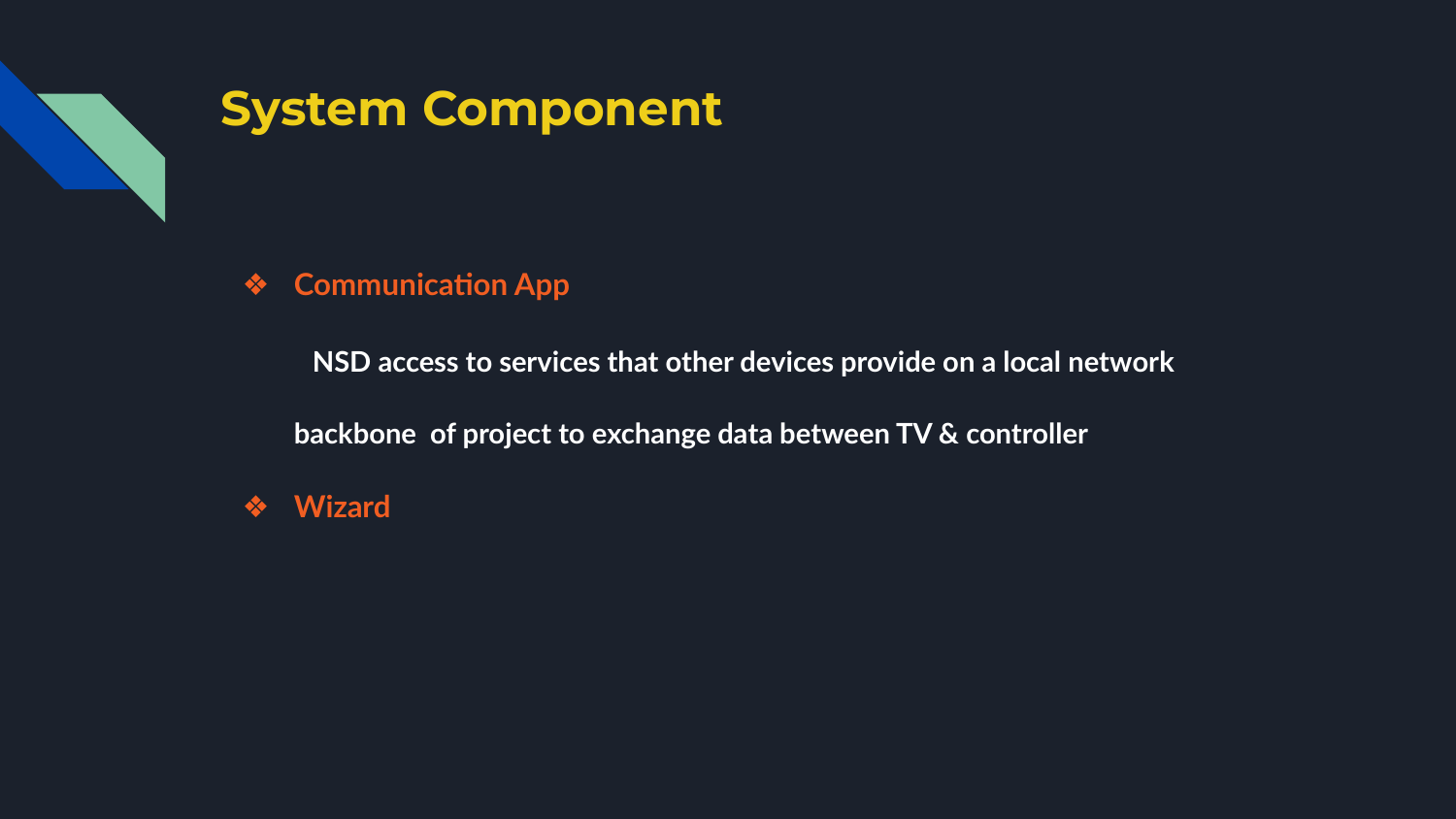

# System Component

Communication App
            NSD access to services that other devices provide on a local network
backbone  of project to exchange data between TV & controller
Wizard